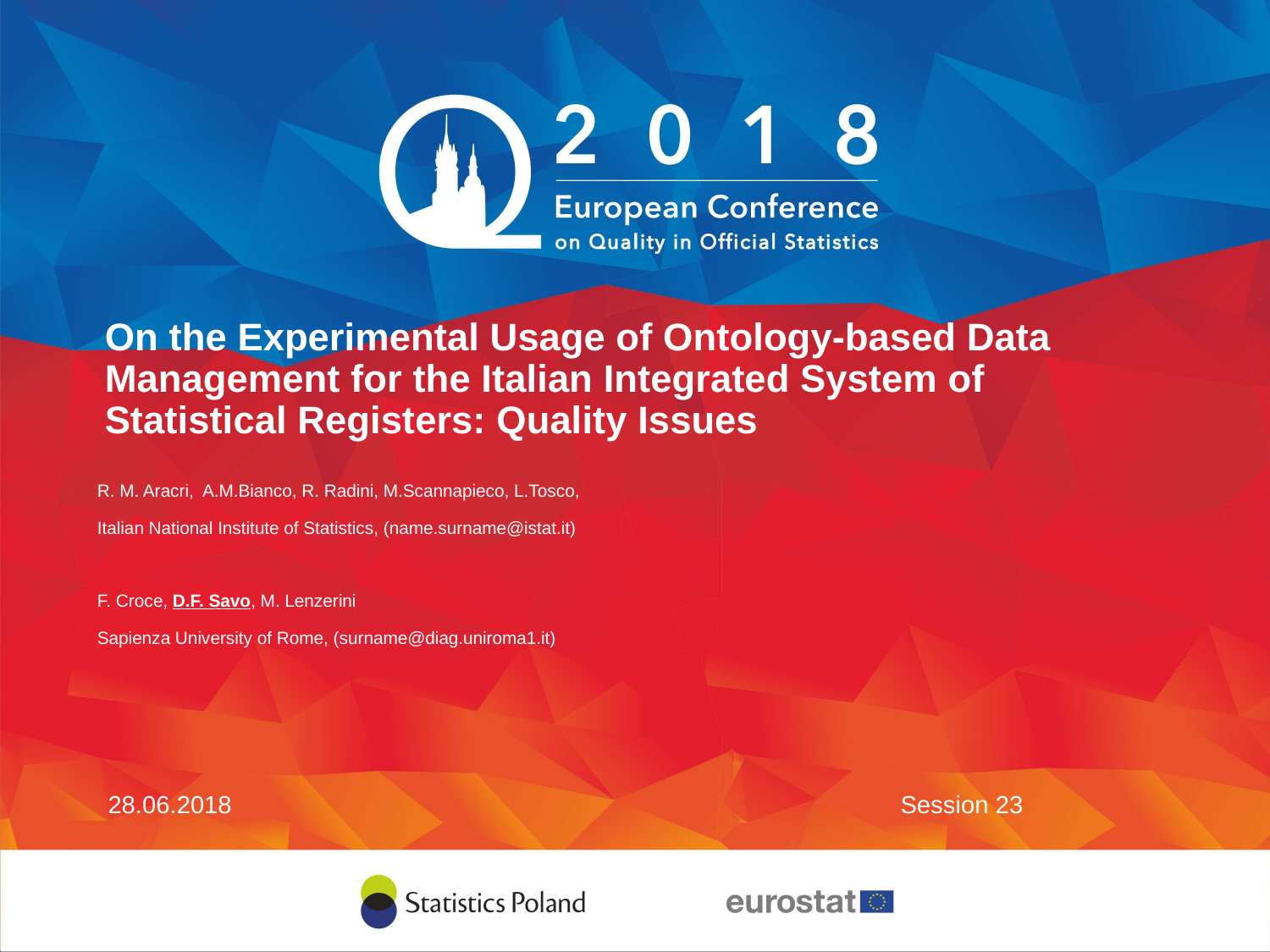

# On the Experimental Usage of Ontology-based Data Management for the Italian Integrated System of Statistical Registers: Quality Issues
R. M. Aracri,  A.M.Bianco, R. Radini, M.Scannapieco, L.Tosco,
Italian National Institute of Statistics, (name.surname@istat.it)

F. Croce, D.F. Savo, M. Lenzerini
Sapienza University of Rome, (surname@diag.uniroma1.it)
28.06.2018
Session 23